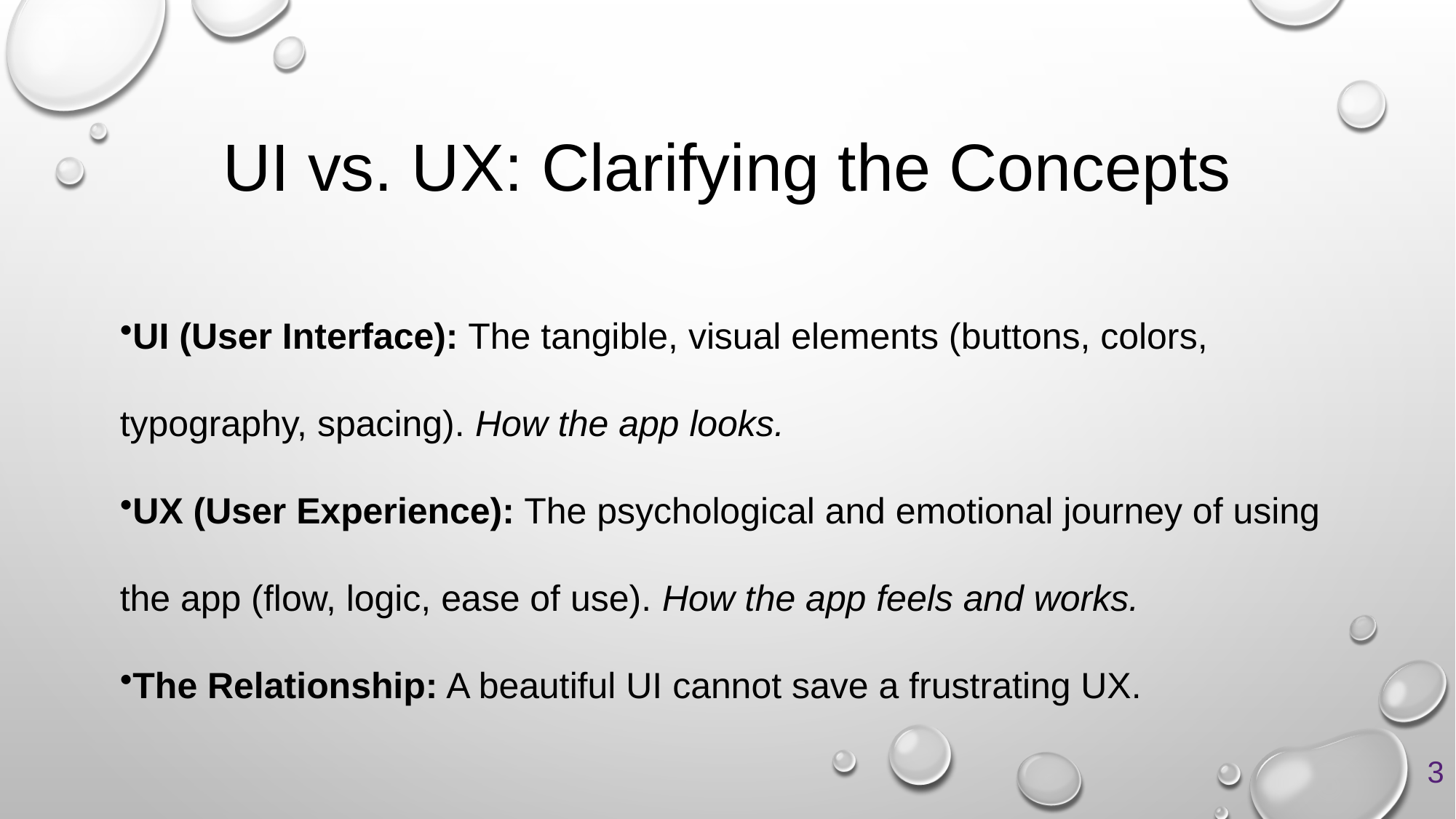

# UI vs. UX: Clarifying the Concepts
UI (User Interface): The tangible, visual elements (buttons, colors, typography, spacing). How the app looks.
UX (User Experience): The psychological and emotional journey of using the app (flow, logic, ease of use). How the app feels and works.
The Relationship: A beautiful UI cannot save a frustrating UX.
3